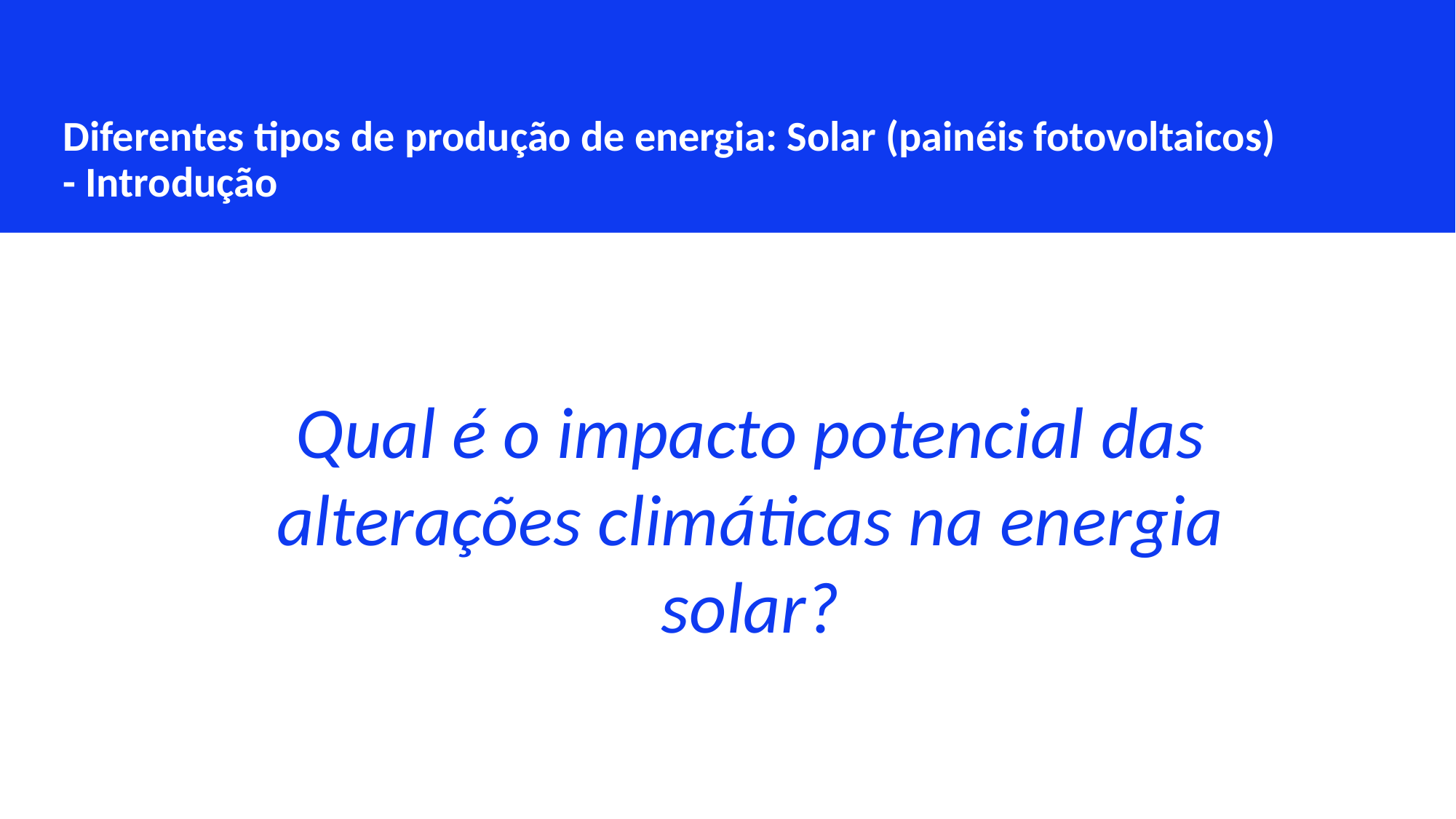

Diferentes tipos de produção de energia: Solar (painéis fotovoltaicos) - Introdução

Qual é o impacto potencial das alterações climáticas na energia solar?